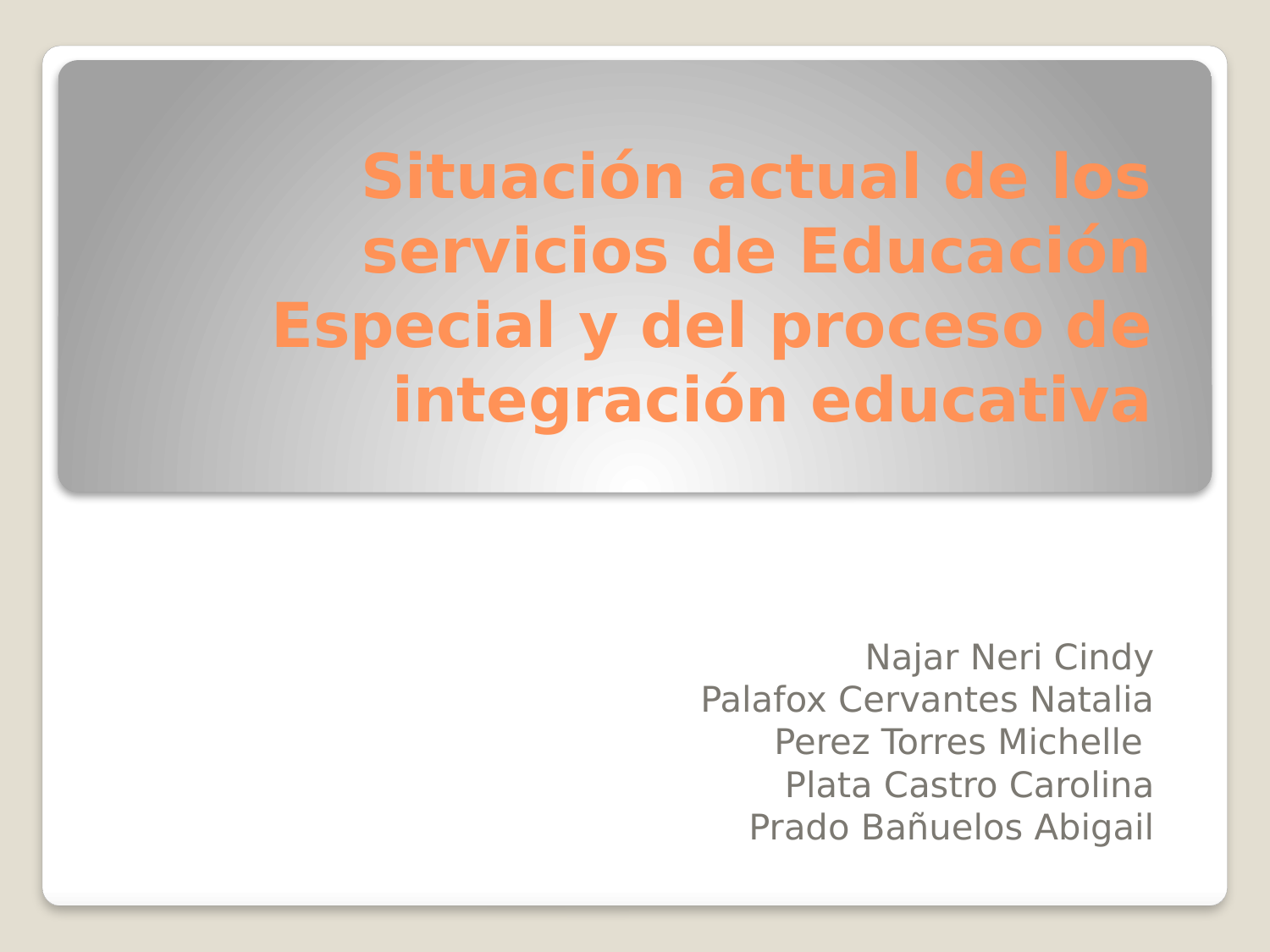

# Situación actual de los servicios de Educación Especial y del proceso de integración educativa
Najar Neri Cindy
Palafox Cervantes Natalia
Perez Torres Michelle
Plata Castro Carolina
Prado Bañuelos Abigail